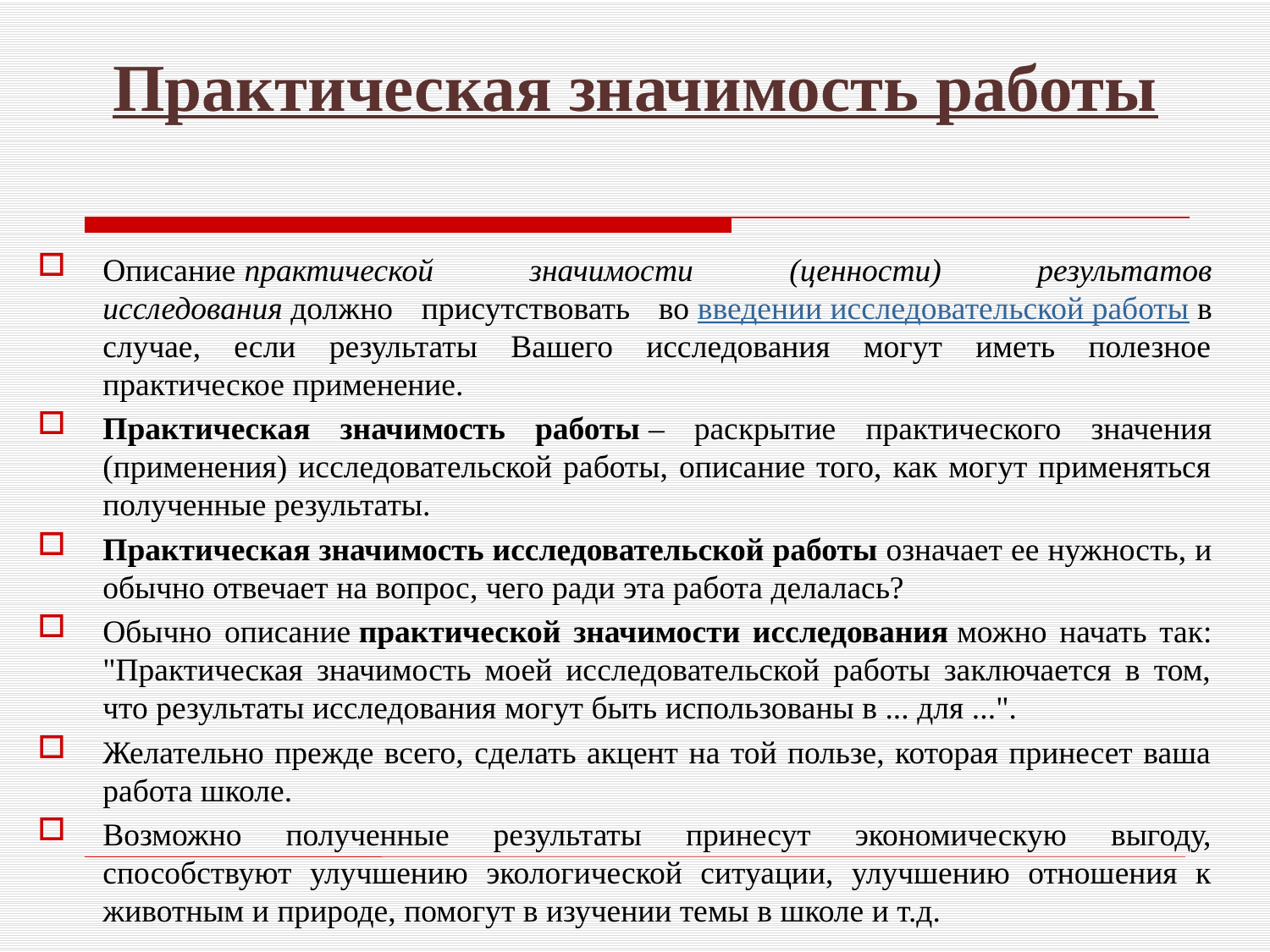

# Практическая значимость работы
Описание практической значимости (ценности) результатов исследования должно присутствовать во введении исследовательской работы в случае, если результаты Вашего исследования могут иметь полезное практическое применение.
Практическая значимость работы – раскрытие практического значения (применения) исследовательской работы, описание того, как могут применяться полученные результаты.
Практическая значимость исследовательской работы означает ее нужность, и обычно отвечает на вопрос, чего ради эта работа делалась?
Обычно описание практической значимости исследования можно начать так: "Практическая значимость моей исследовательской работы заключается в том, что результаты исследования могут быть использованы в ... для ...".
Желательно прежде всего, сделать акцент на той пользе, которая принесет ваша работа школе.
Возможно полученные результаты принесут экономическую выгоду, способствуют улучшению экологической ситуации, улучшению отношения к животным и природе, помогут в изучении темы в школе и т.д.